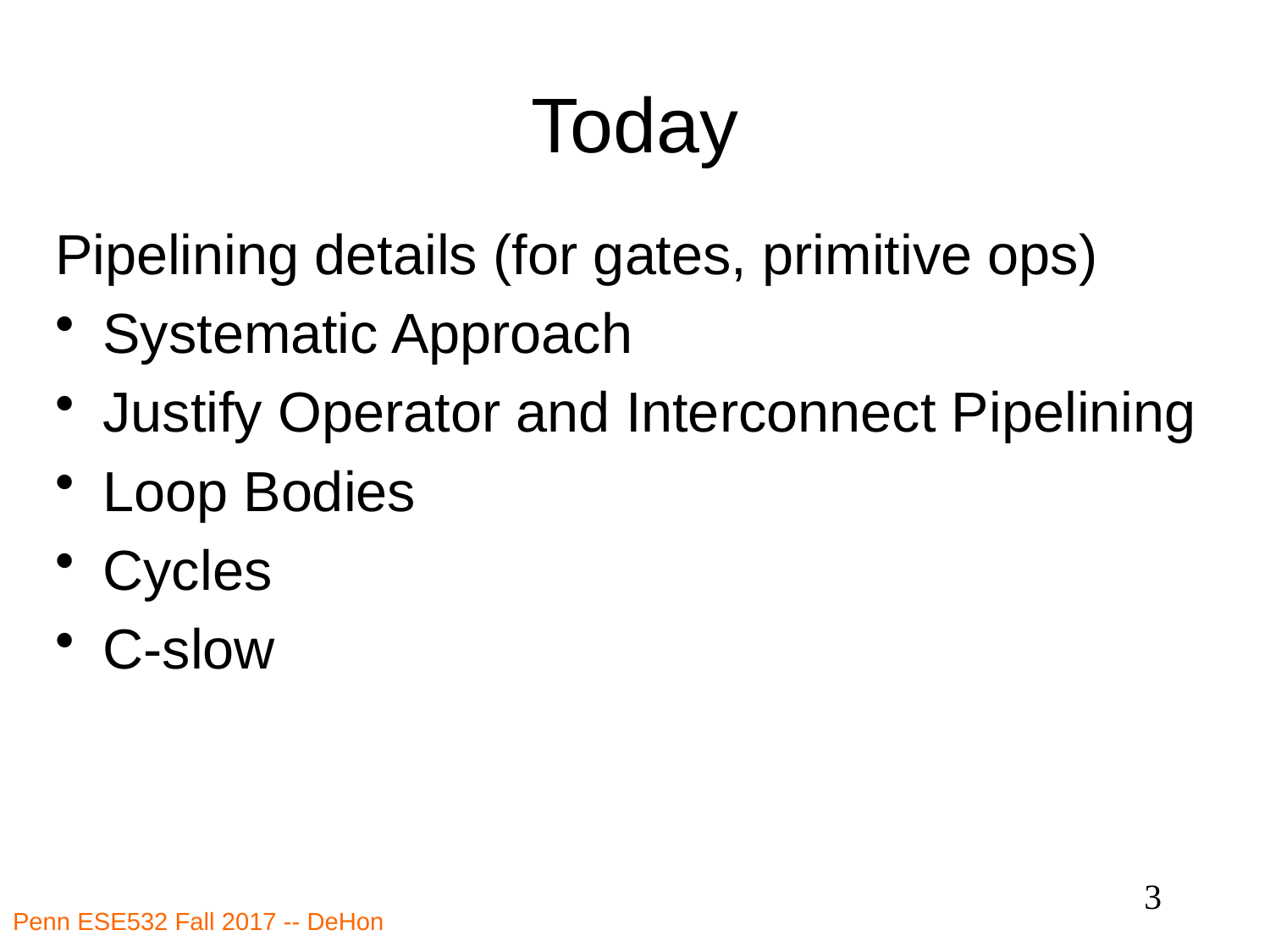

# Today
Pipelining details (for gates, primitive ops)
Systematic Approach
Justify Operator and Interconnect Pipelining
Loop Bodies
Cycles
C-slow

3
Penn ESE532 Fall 2017 -- DeHon